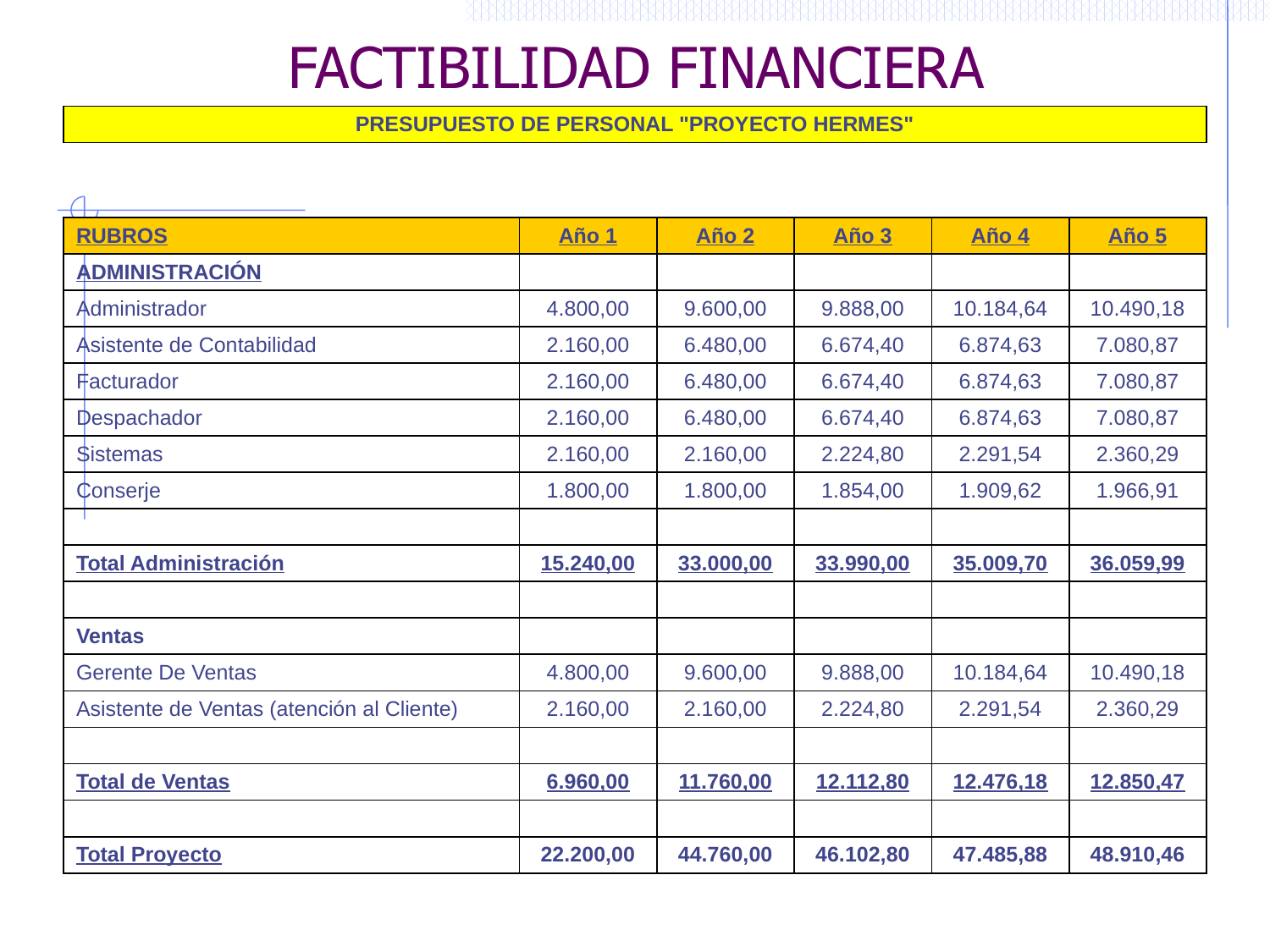

# FACTIBILIDAD FINANCIERA
| PRESUPUESTO DE PERSONAL "PROYECTO HERMES" |  |  |  |  |  |
| --- | --- | --- | --- | --- | --- |
|  |  |  |  |  |  |
| RUBROS | Año 1 | Año 2 | Año 3 | Año 4 | Año 5 |
| ADMINISTRACIÓN |  |  |  |  |  |
| Administrador | 4.800,00 | 9.600,00 | 9.888,00 | 10.184,64 | 10.490,18 |
| Asistente de Contabilidad | 2.160,00 | 6.480,00 | 6.674,40 | 6.874,63 | 7.080,87 |
| Facturador | 2.160,00 | 6.480,00 | 6.674,40 | 6.874,63 | 7.080,87 |
| Despachador | 2.160,00 | 6.480,00 | 6.674,40 | 6.874,63 | 7.080,87 |
| Sistemas | 2.160,00 | 2.160,00 | 2.224,80 | 2.291,54 | 2.360,29 |
| Conserje | 1.800,00 | 1.800,00 | 1.854,00 | 1.909,62 | 1.966,91 |
|  |  |  |  |  |  |
| Total Administración | 15.240,00 | 33.000,00 | 33.990,00 | 35.009,70 | 36.059,99 |
|  |  |  |  |  |  |
| Ventas |  |  |  |  |  |
| Gerente De Ventas | 4.800,00 | 9.600,00 | 9.888,00 | 10.184,64 | 10.490,18 |
| Asistente de Ventas (atención al Cliente) | 2.160,00 | 2.160,00 | 2.224,80 | 2.291,54 | 2.360,29 |
|  |  |  |  |  |  |
| Total de Ventas | 6.960,00 | 11.760,00 | 12.112,80 | 12.476,18 | 12.850,47 |
|  |  |  |  |  |  |
| Total Proyecto | 22.200,00 | 44.760,00 | 46.102,80 | 47.485,88 | 48.910,46 |